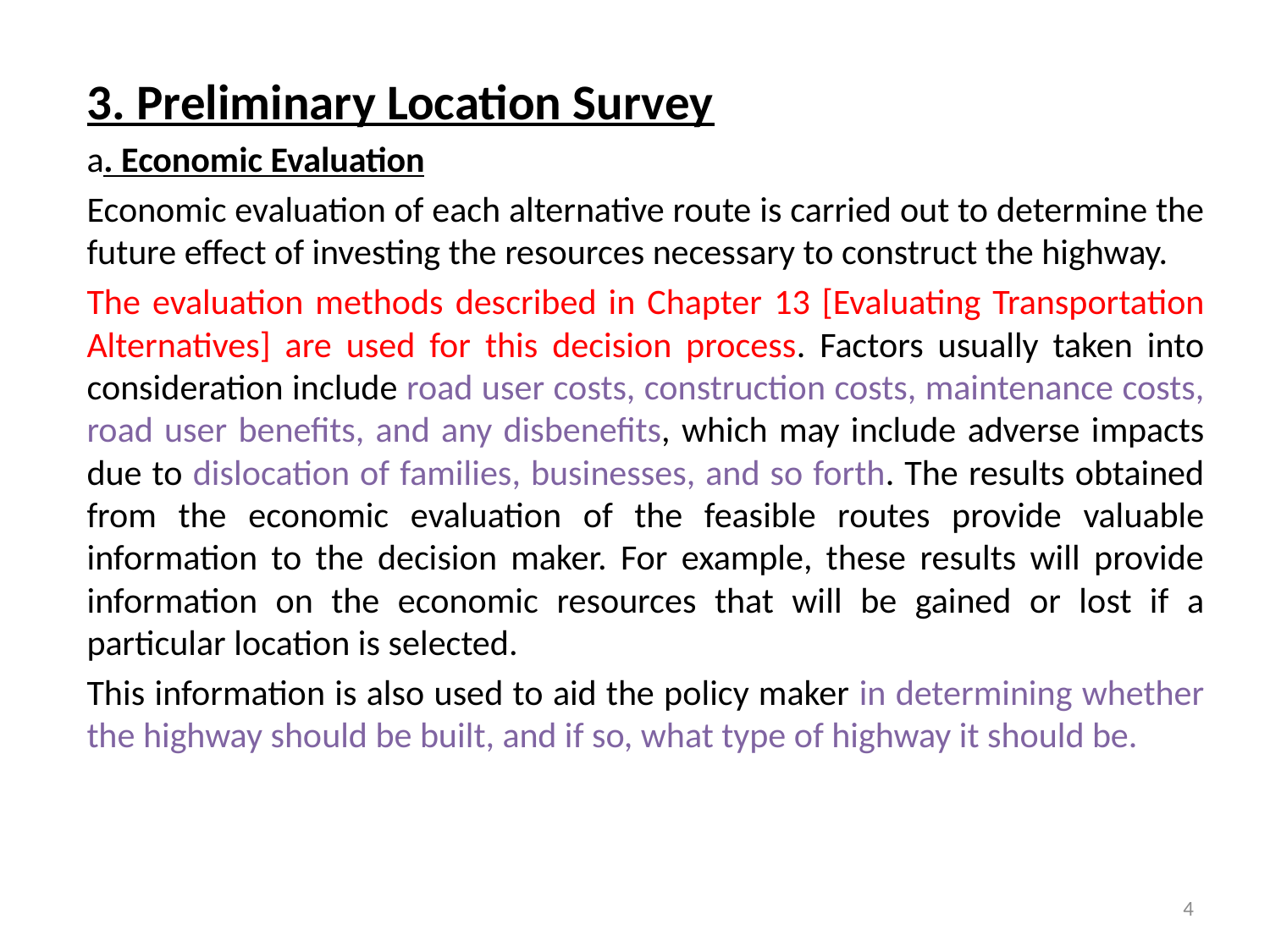

3. Preliminary Location Survey
a. Economic Evaluation
Economic evaluation of each alternative route is carried out to determine the future effect of investing the resources necessary to construct the highway.
The evaluation methods described in Chapter 13 [Evaluating Transportation Alternatives] are used for this decision process. Factors usually taken into consideration include road user costs, construction costs, maintenance costs, road user benefits, and any disbenefits, which may include adverse impacts due to dislocation of families, businesses, and so forth. The results obtained from the economic evaluation of the feasible routes provide valuable information to the decision maker. For example, these results will provide information on the economic resources that will be gained or lost if a particular location is selected.
This information is also used to aid the policy maker in determining whether the highway should be built, and if so, what type of highway it should be.
4